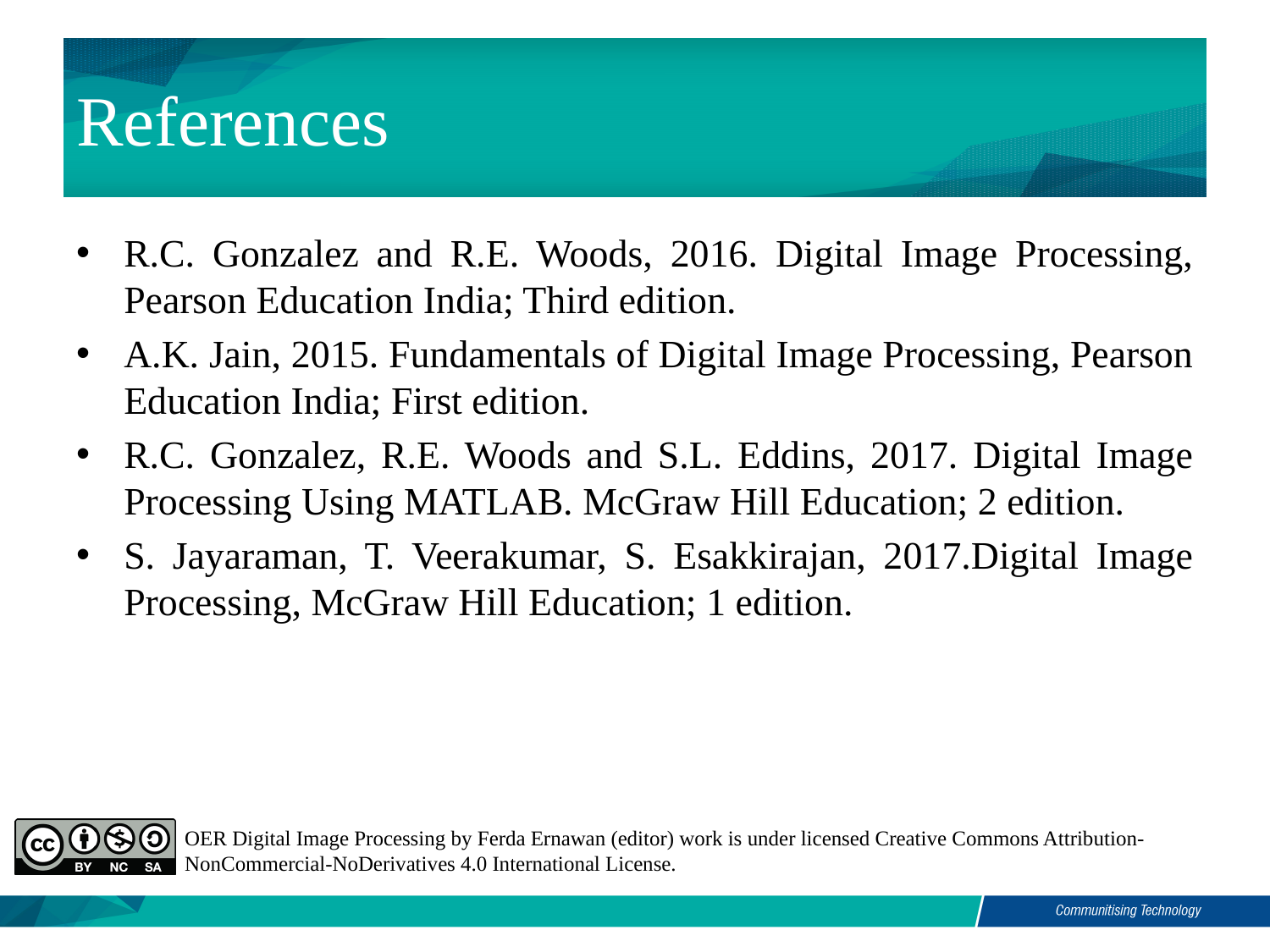

# References
R.C. Gonzalez and R.E. Woods, 2016. Digital Image Processing, Pearson Education India; Third edition.
A.K. Jain, 2015. Fundamentals of Digital Image Processing, Pearson Education India; First edition.
R.C. Gonzalez, R.E. Woods and S.L. Eddins, 2017. Digital Image Processing Using MATLAB. McGraw Hill Education; 2 edition.
S. Jayaraman, T. Veerakumar, S. Esakkirajan, 2017.Digital Image Processing, McGraw Hill Education; 1 edition.